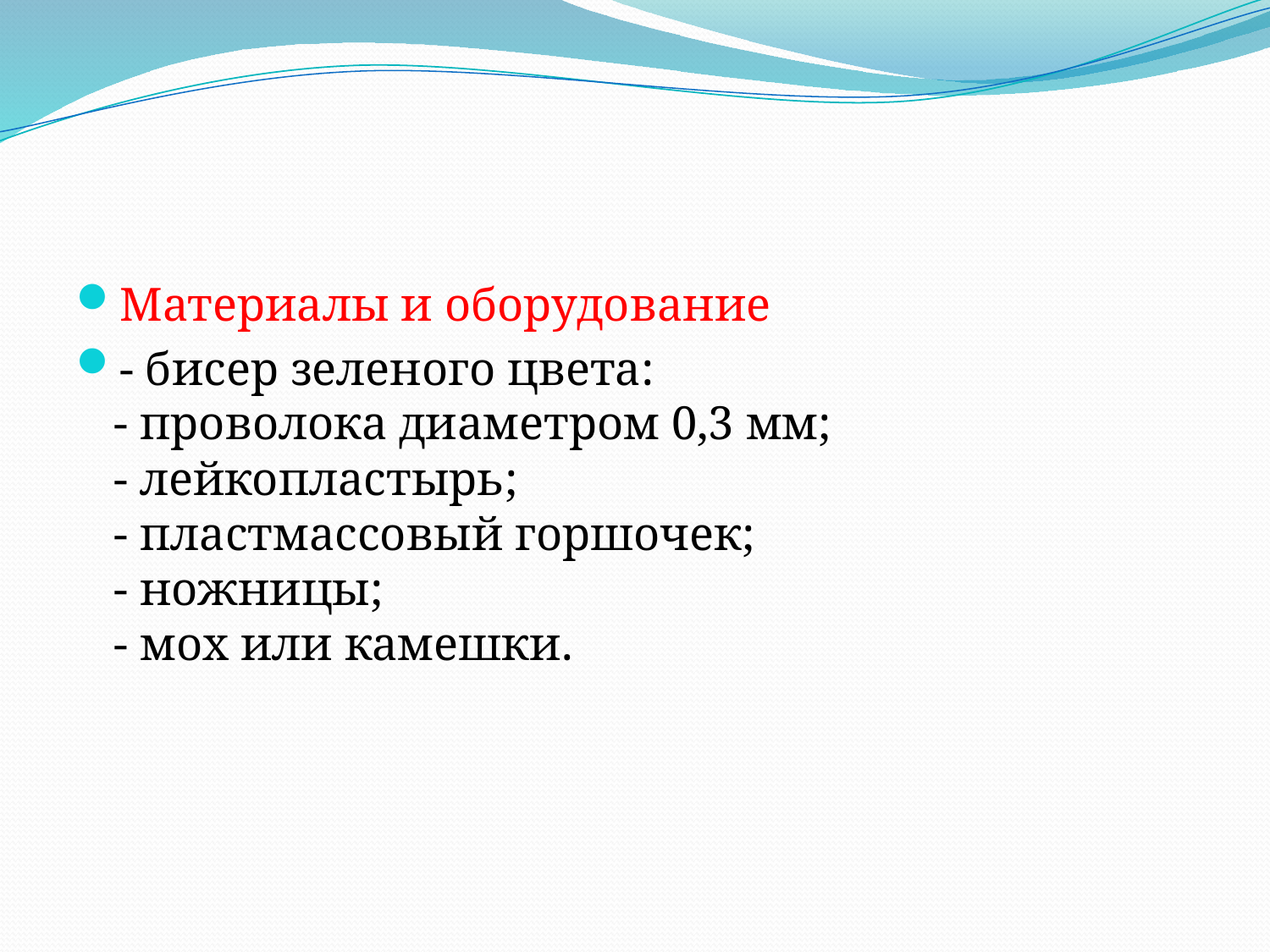

Материалы и оборудование
- бисер зеленого цвета:
- проволока диаметром 0,3 мм;
- лейкопластырь;
- пластмассовый горшочек;
- ножницы;
- мох или камешки.